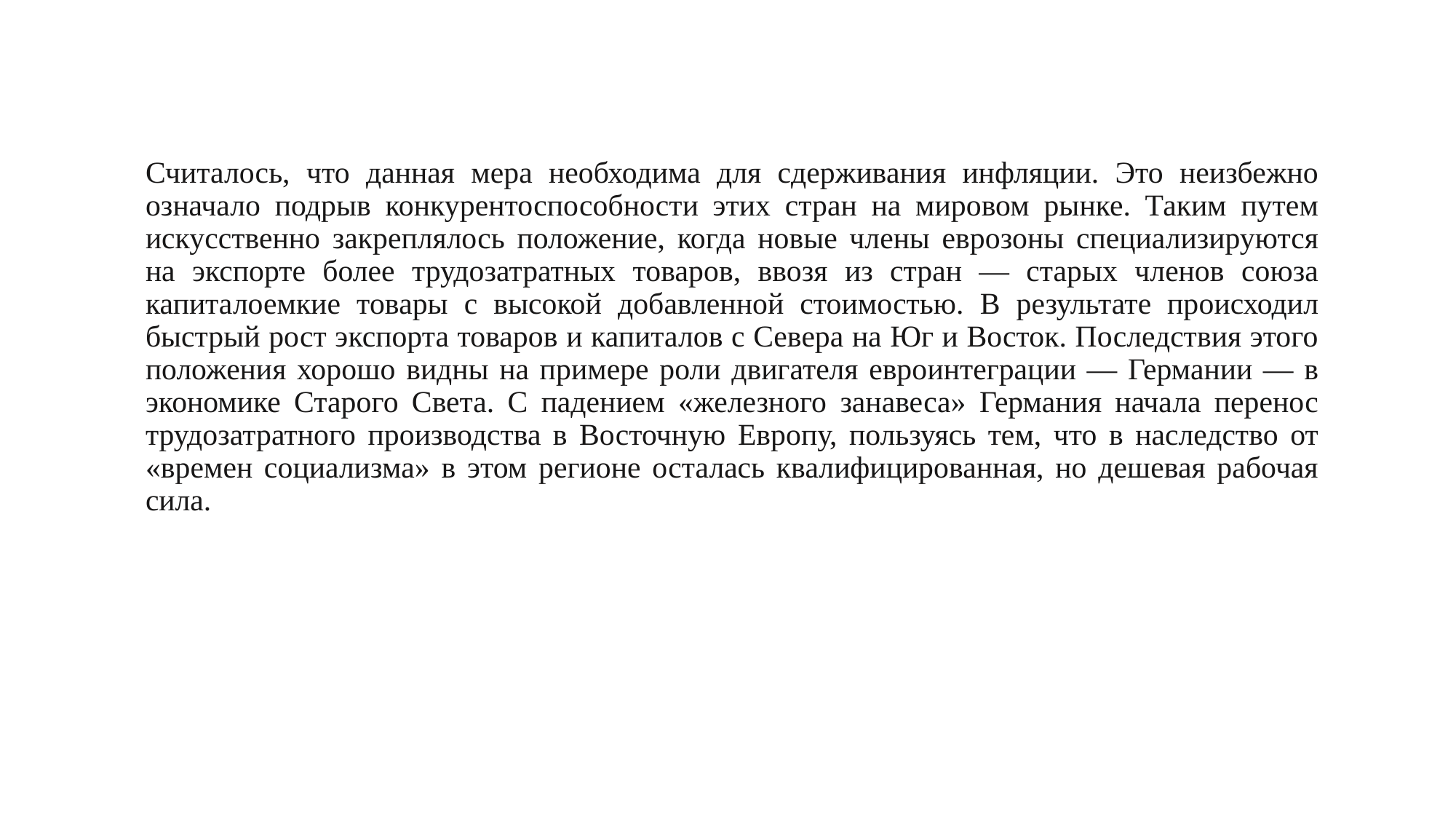

Считалось, что данная мера необходима для сдерживания инфляции. Это неизбежно означало подрыв конкурентоспособности этих стран на мировом рынке. Таким путем искусственно закреплялось положение, когда новые члены еврозоны специализируются на экспорте более трудозатратных товаров, ввозя из стран — старых членов союза капиталоемкие товары с высокой добавленной стоимостью. В результате происходил быстрый рост экспорта товаров и капиталов с Севера на Юг и Восток. Последствия этого положения хорошо видны на примере роли двигателя евроинтеграции — Германии — в экономике Старого Света. С падением «железного занавеса» Германия начала перенос трудозатратного производства в Восточную Европу, пользуясь тем, что в наследство от «времен социализма» в этом регионе осталась квалифицированная, но дешевая рабочая сила.